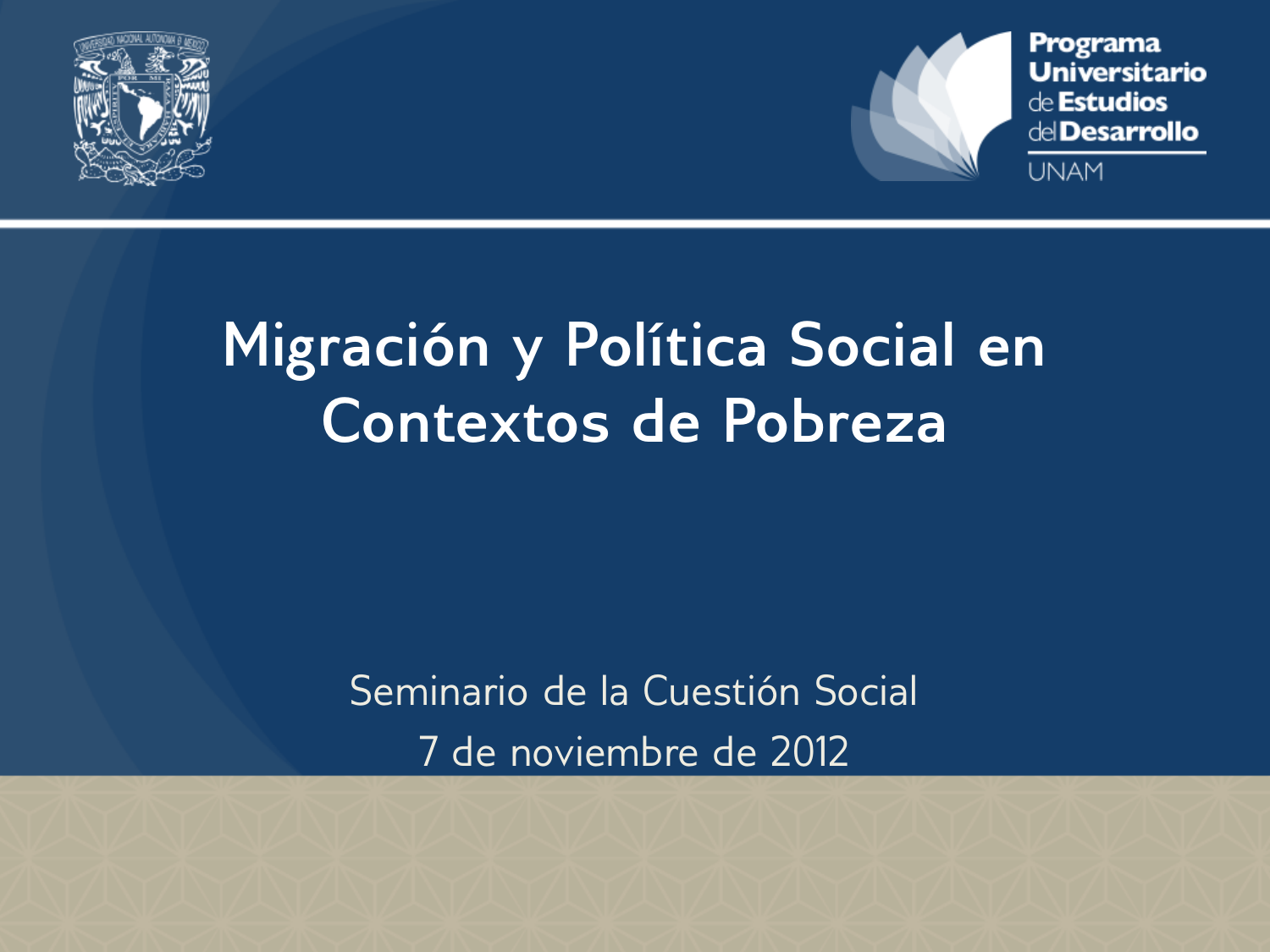

# Migración y Política Social en Contextos de Pobreza
Seminario de la Cuestión Social
7 de noviembre de 2012